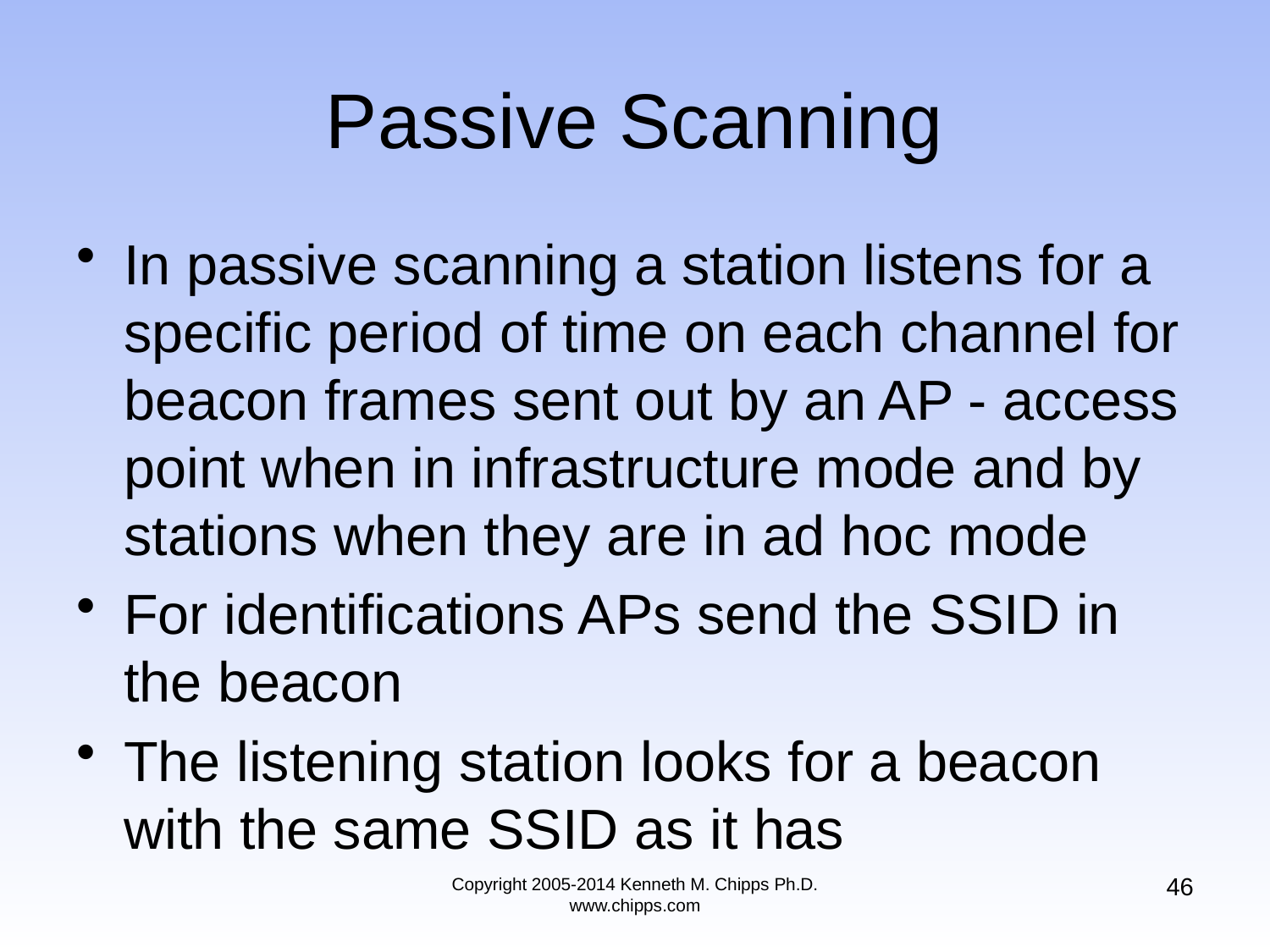

# Passive Scanning
In passive scanning a station listens for a specific period of time on each channel for beacon frames sent out by an AP - access point when in infrastructure mode and by stations when they are in ad hoc mode
For identifications APs send the SSID in the beacon
The listening station looks for a beacon with the same SSID as it has
46
Copyright 2005-2014 Kenneth M. Chipps Ph.D. www.chipps.com